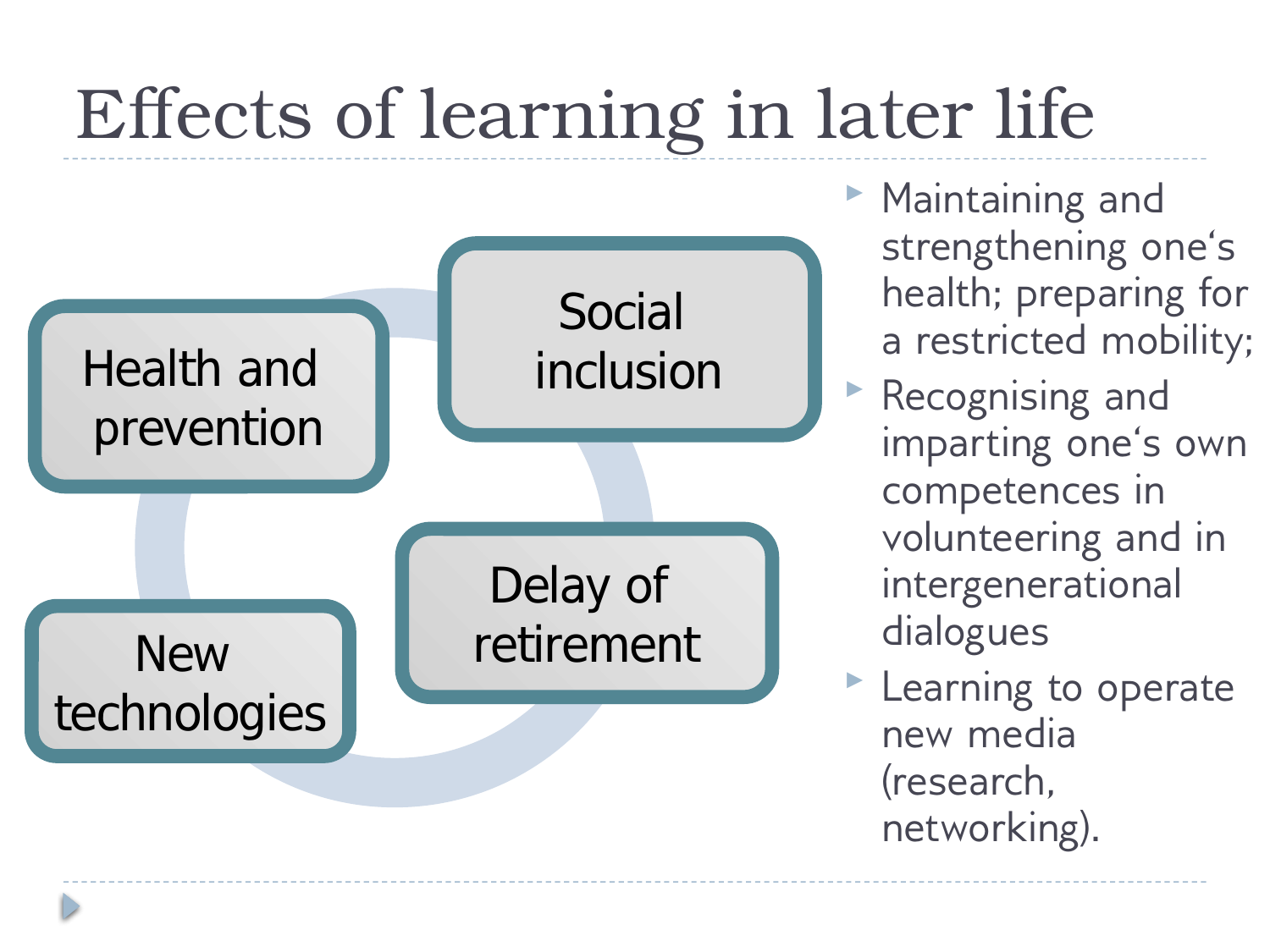

# Effects of learning in later life
Maintaining and strengthening one‘s health; preparing for a restricted mobility;
Recognising and imparting one‘s own competences in volunteering and in intergenerational dialogues
Learning to operate new media (research, networking).
Social
inclusion

Health and
prevention
Delay of
retirement
New
technologies